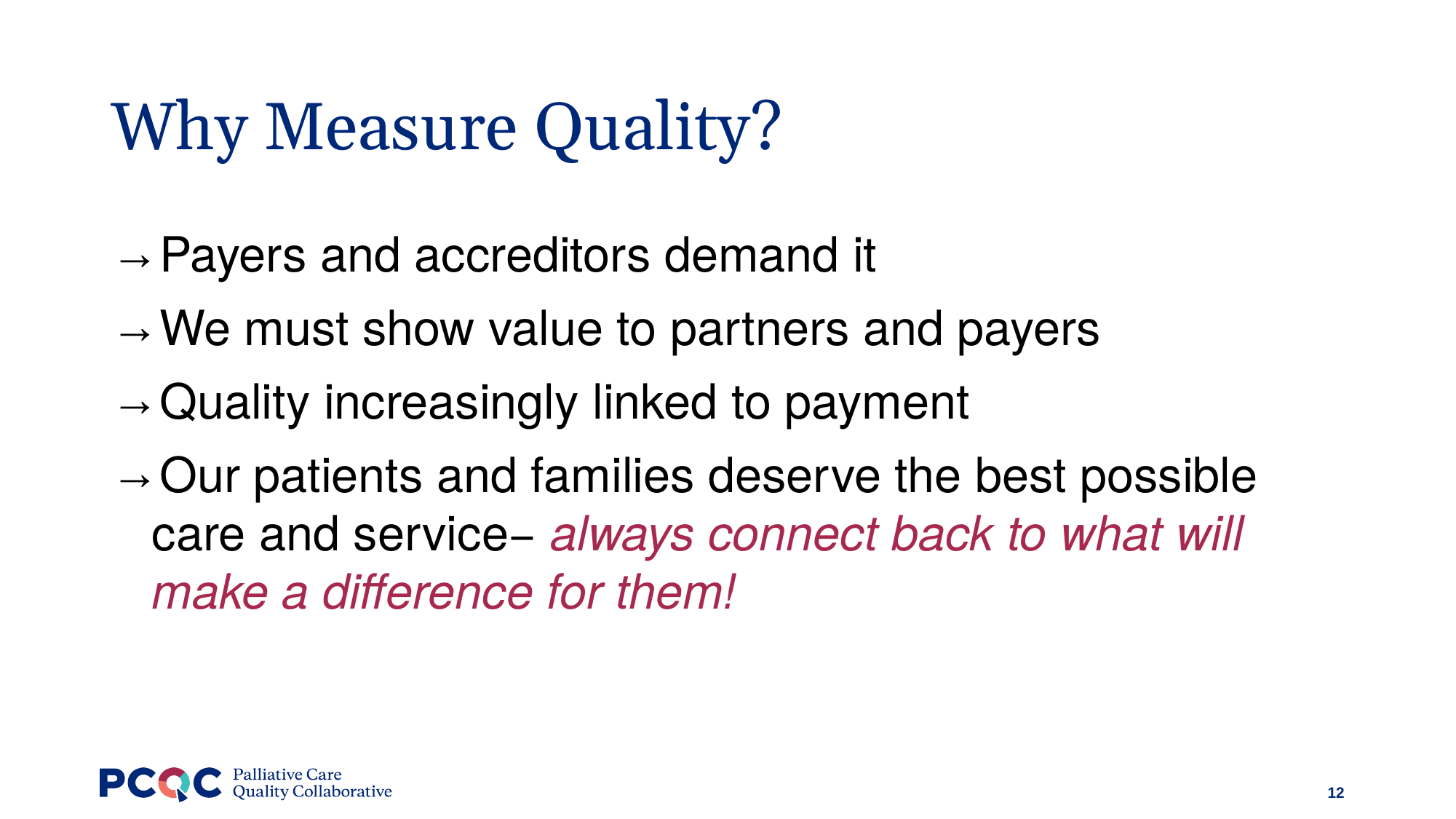

# Why Measure Quality?
Payers and accreditors demand it
We must show value to partners and payers
Quality increasingly linked to payment
Our patients and families deserve the best possible care and service− always connect back to what will make a difference for them!

12